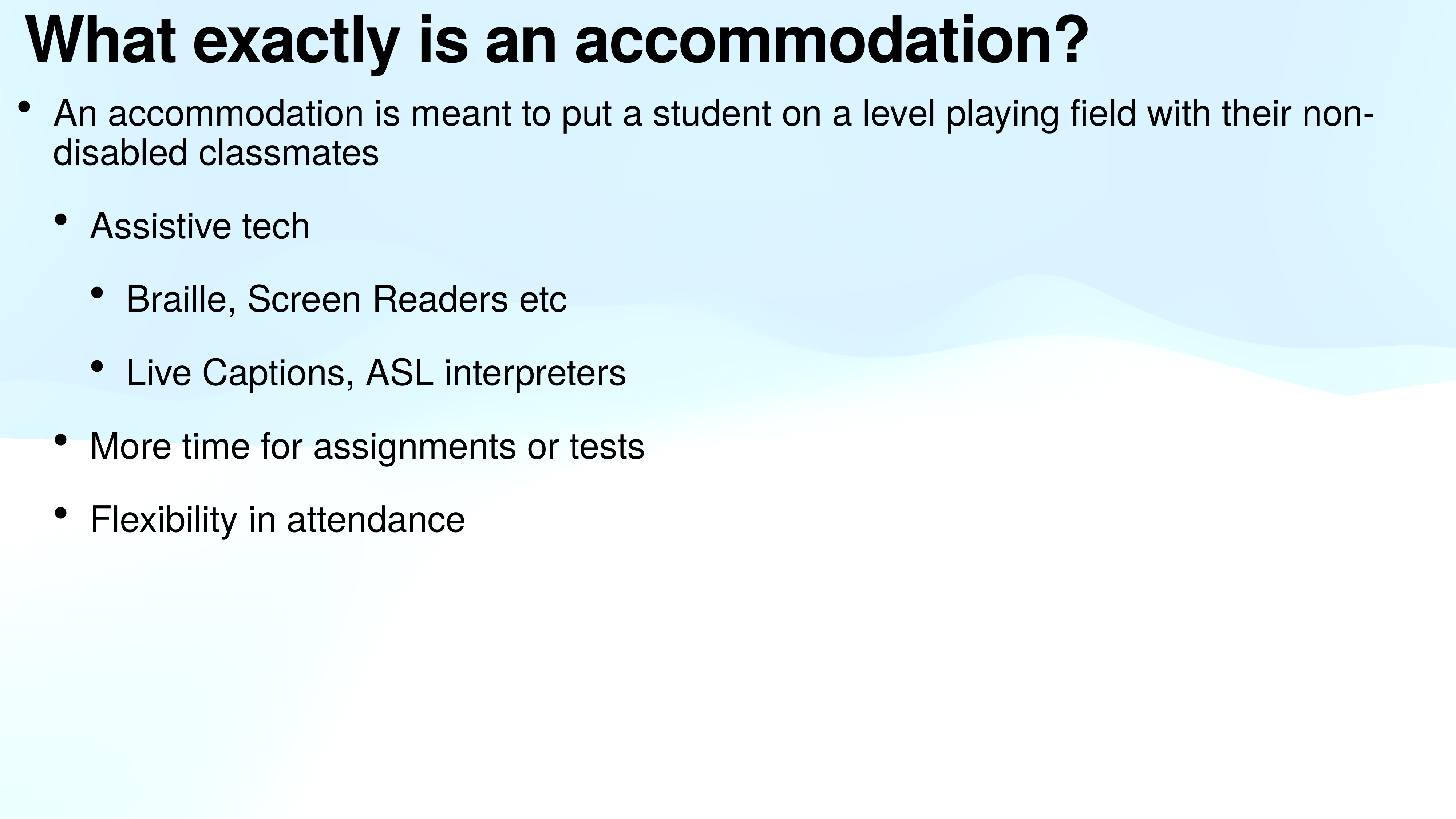

# What exactly is an accommodation?
An accommodation is meant to put a student on a level playing field with their non-disabled classmates
Assistive tech
Braille, Screen Readers etc
Live Captions, ASL interpreters
More time for assignments or tests
Flexibility in attendance